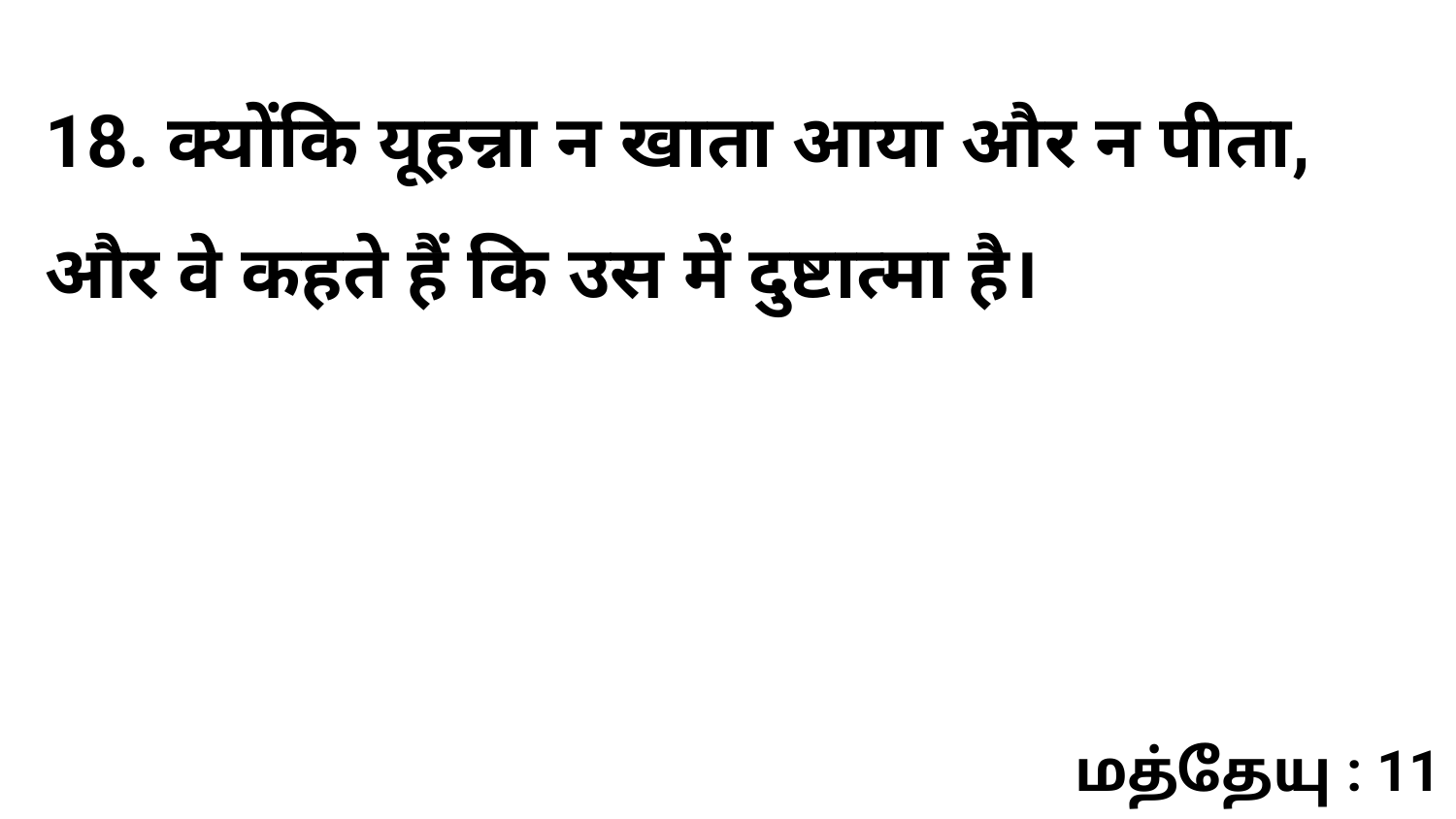

18. क्योंकि यूहन्ना न खाता आया और न पीता, और वे कहते हैं कि उस में दुष्टात्मा है।
மத்தேயு : 11